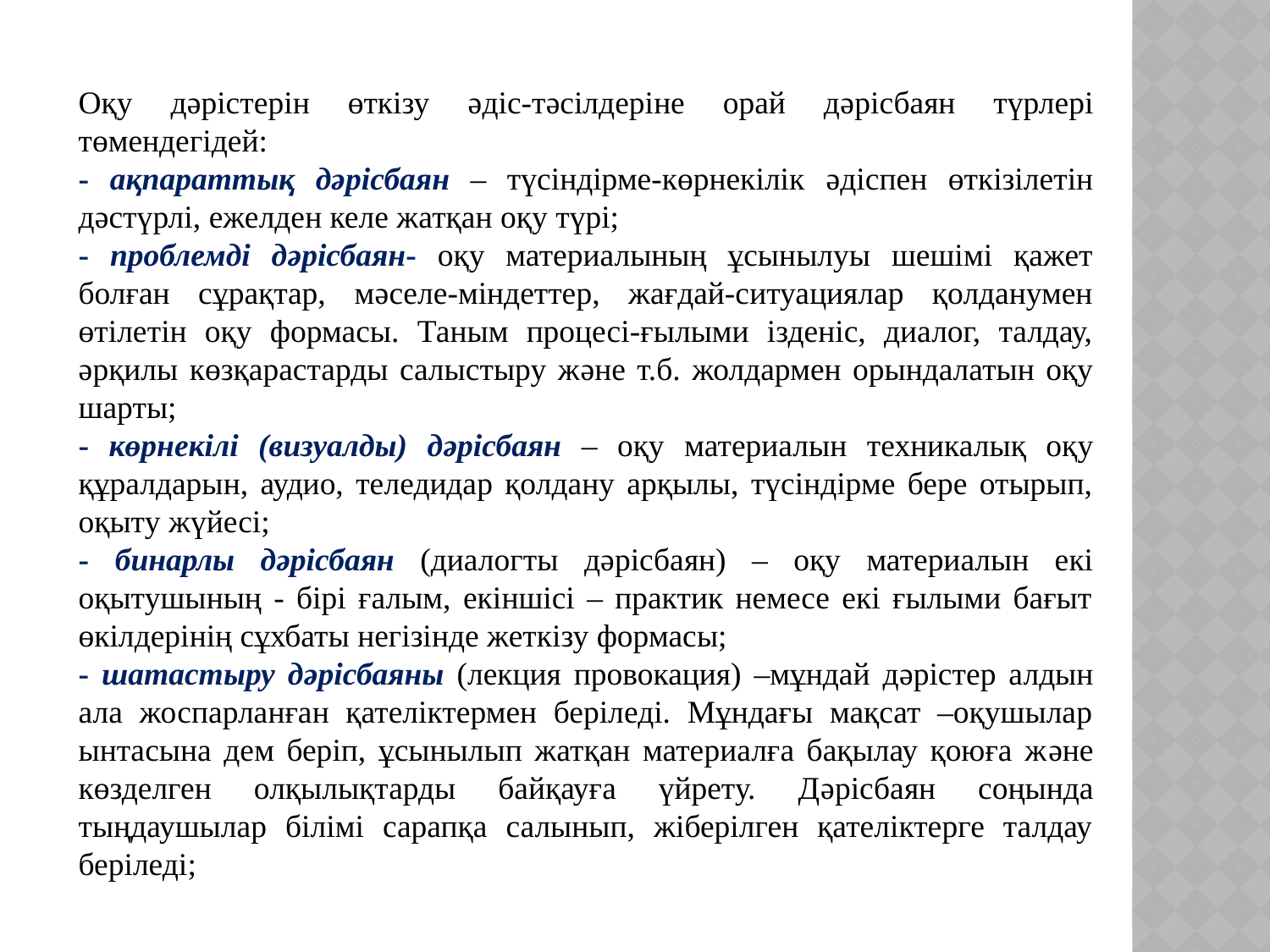

Оқу дəрістерін өткізу əдіс-тəсілдеріне орай дəрісбаян түрлері төмендегідей:
- ақпараттық дəрісбаян – түсіндірме-көрнекілік əдіспен өткізілетін дəстүрлі, ежелден келе жатқан оқу түрі;
- проблемді дəрісбаян- оқу материалының ұсынылуы шешімі қажет болған сұрақтар, мəселе-міндеттер, жағдай-ситуациялар қолданумен өтілетін оқу формасы. Таным процесі-ғылыми ізденіс, диалог, талдау, əрқилы көзқарастарды салыстыру жəне т.б. жолдармен орындалатын оқу шарты;
- көрнекілі (визуалды) дəрісбаян – оқу материалын техникалық оқу құралдарын, аудио, теледидар қолдану арқылы, түсіндірме бере отырып, оқыту жүйесі;
- бинарлы дəрісбаян (диалогты дəрісбаян) – оқу материалын екі оқытушының - бірі ғалым, екіншісі – практик немесе екі ғылыми бағыт өкілдерінің сұхбаты негізінде жеткізу формасы;
- шатастыру дəрісбаяны (лекция провокация) –мұндай дəрістер алдын ала жоспарланған қателіктермен беріледі. Мұндағы мақсат –оқушылар ынтасына дем беріп, ұсынылып жатқан материалға бақылау қоюға жəне көзделген олқылықтарды байқауға үйрету. Дəрісбаян соңында тыңдаушылар білімі сарапқа салынып, жіберілген қателіктерге талдау беріледі;